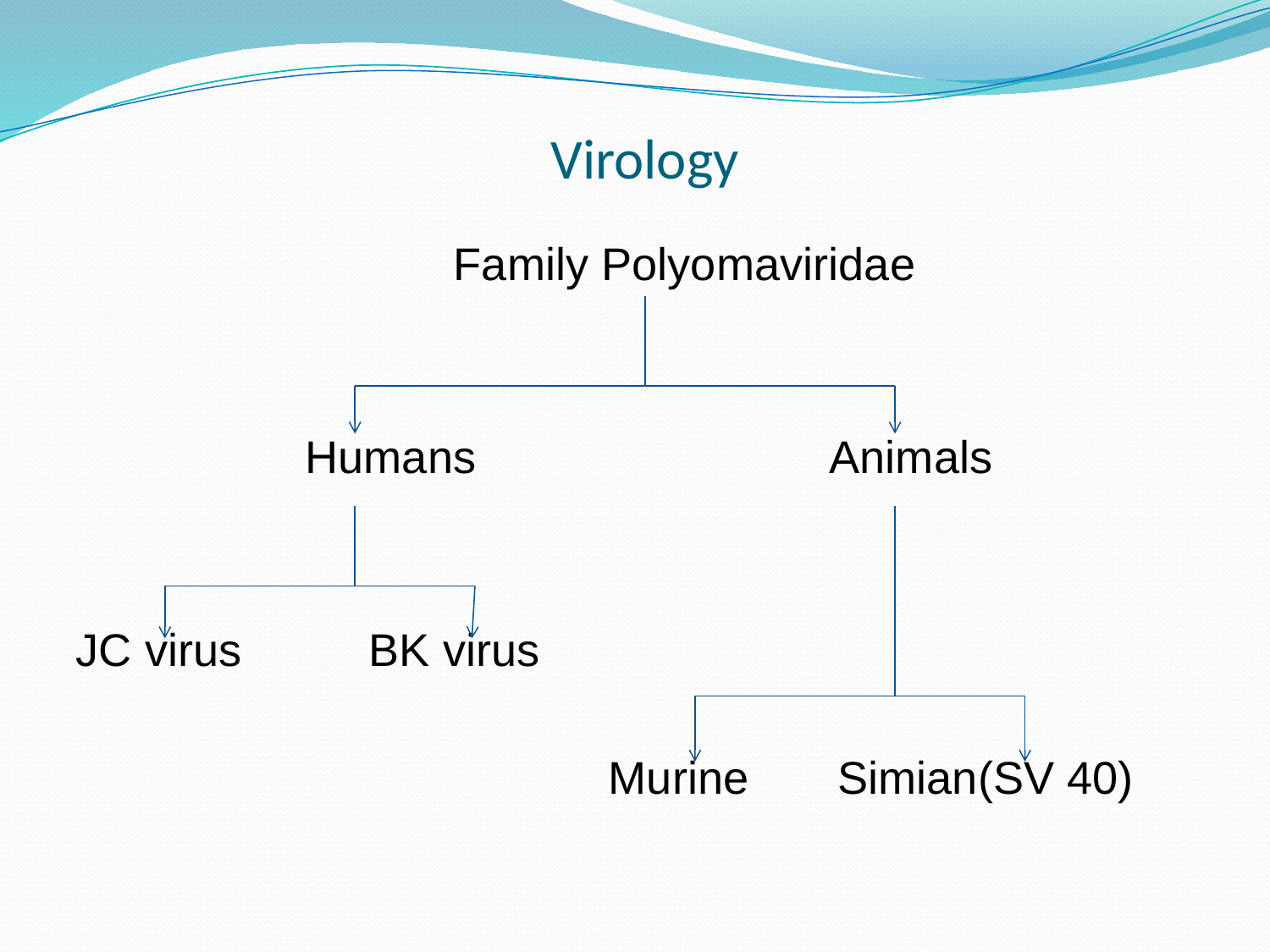

# Virology
      Family Polyomaviridae

Humans                            Animals

JC virus          BK virus

                                   Murine       Simian(SV 40)